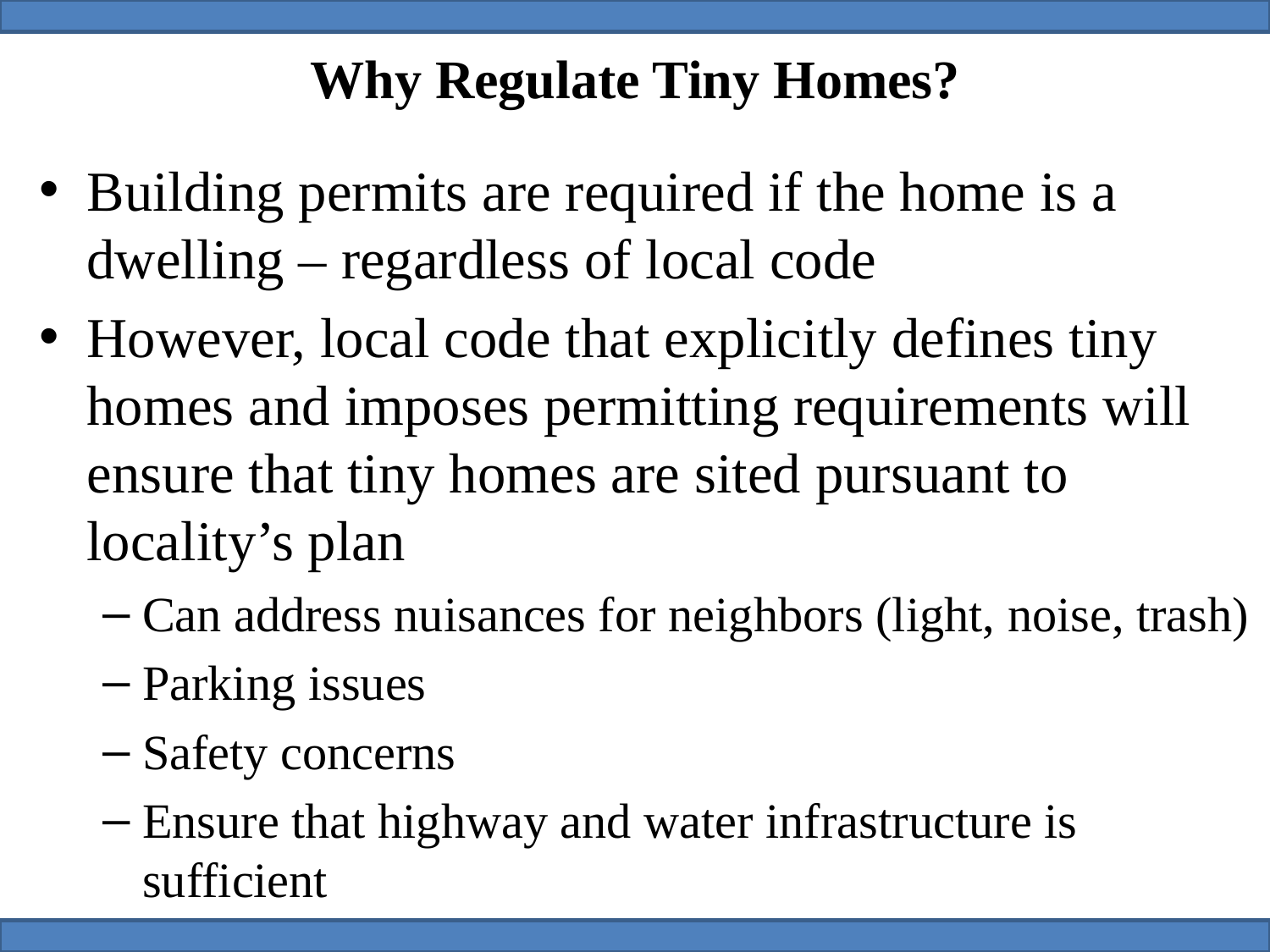

# Why Regulate Tiny Homes?
Building permits are required if the home is a dwelling – regardless of local code
However, local code that explicitly defines tiny homes and imposes permitting requirements will ensure that tiny homes are sited pursuant to locality’s plan
Can address nuisances for neighbors (light, noise, trash)
Parking issues
Safety concerns
Ensure that highway and water infrastructure is sufficient